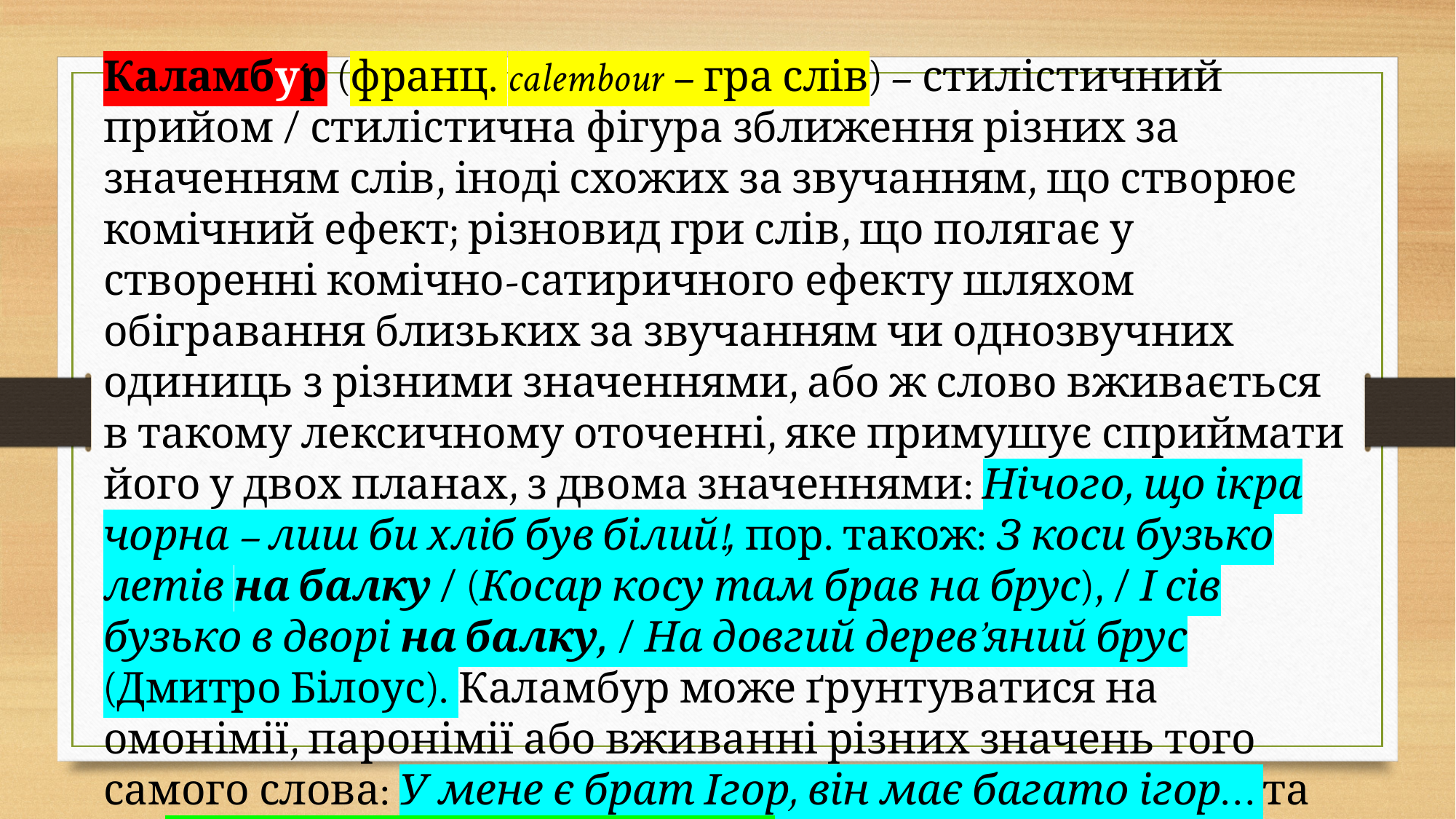

Каламбу́р (франц. calembour – гра слів) – стилістичний прийом / стилістична фігура зближення різних за значенням слів, іноді схожих за звучанням, що створює комічний ефект; різновид гри слів, що полягає у створенні комічно-сатиричного ефекту шляхом обігравання близьких за звучанням чи однозвучних одиниць з різними значеннями, або ж слово вживається в такому лексичному оточенні, яке примушує сприймати його у двох планах, з двома значеннями: Нічого, що ікра чорна – лиш би хліб був білий!, пор. також: З коси бузько летів на балку / (Косар косу там брав на брус), / І сів бузько в дворі на балку, / На довгий дерев’яний брус (Дмитро Білоус). Каламбур може ґрунтуватися на омонімії, паронімії або вживанні різних значень того самого слова: У мене є брат Ігор, він має багато ігор… та ін. Див.: Гра слів; Парономазія. (Загнітко, т.2. с. 9) (+Калька: с. 9-11)